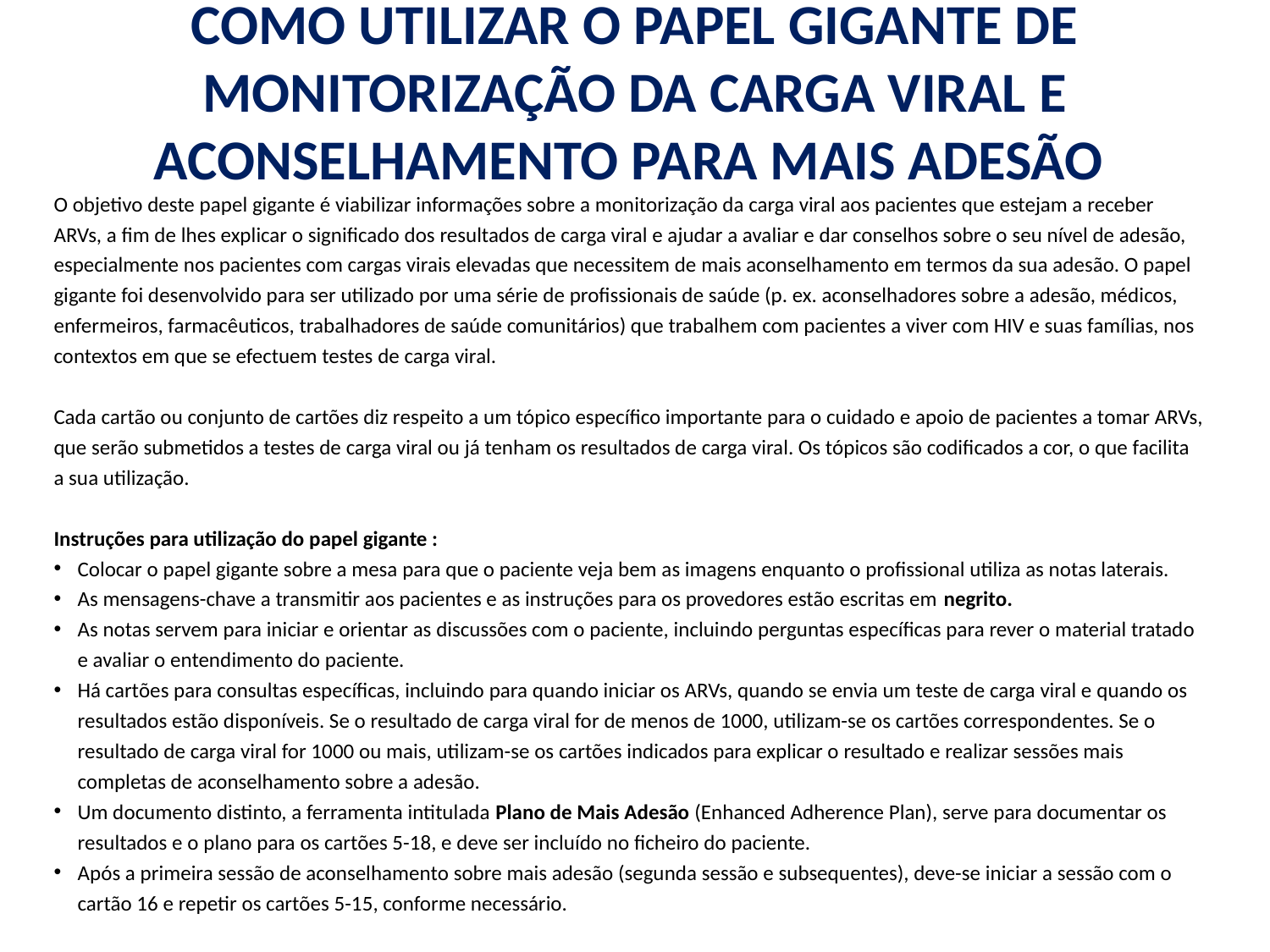

# Como utilizar o Papel Gigante de Monitorização da Carga Viral e Aconselhamento para Mais Adesão
O objetivo deste papel gigante é viabilizar informações sobre a monitorização da carga viral aos pacientes que estejam a receber ARVs, a fim de lhes explicar o significado dos resultados de carga viral e ajudar a avaliar e dar conselhos sobre o seu nível de adesão, especialmente nos pacientes com cargas virais elevadas que necessitem de mais aconselhamento em termos da sua adesão. O papel gigante foi desenvolvido para ser utilizado por uma série de profissionais de saúde (p. ex. aconselhadores sobre a adesão, médicos, enfermeiros, farmacêuticos, trabalhadores de saúde comunitários) que trabalhem com pacientes a viver com HIV e suas famílias, nos contextos em que se efectuem testes de carga viral.

Cada cartão ou conjunto de cartões diz respeito a um tópico específico importante para o cuidado e apoio de pacientes a tomar ARVs, que serão submetidos a testes de carga viral ou já tenham os resultados de carga viral. Os tópicos são codificados a cor, o que facilita a sua utilização.

Instruções para utilização do papel gigante :
Colocar o papel gigante sobre a mesa para que o paciente veja bem as imagens enquanto o profissional utiliza as notas laterais.
As mensagens-chave a transmitir aos pacientes e as instruções para os provedores estão escritas em negrito.
As notas servem para iniciar e orientar as discussões com o paciente, incluindo perguntas específicas para rever o material tratado e avaliar o entendimento do paciente.
Há cartões para consultas específicas, incluindo para quando iniciar os ARVs, quando se envia um teste de carga viral e quando os resultados estão disponíveis. Se o resultado de carga viral for de menos de 1000, utilizam-se os cartões correspondentes. Se o resultado de carga viral for 1000 ou mais, utilizam-se os cartões indicados para explicar o resultado e realizar sessões mais completas de aconselhamento sobre a adesão.
Um documento distinto, a ferramenta intitulada Plano de Mais Adesão (Enhanced Adherence Plan), serve para documentar os resultados e o plano para os cartões 5-18, e deve ser incluído no ficheiro do paciente.
Após a primeira sessão de aconselhamento sobre mais adesão (segunda sessão e subsequentes), deve-se iniciar a sessão com o cartão 16 e repetir os cartões 5-15, conforme necessário.